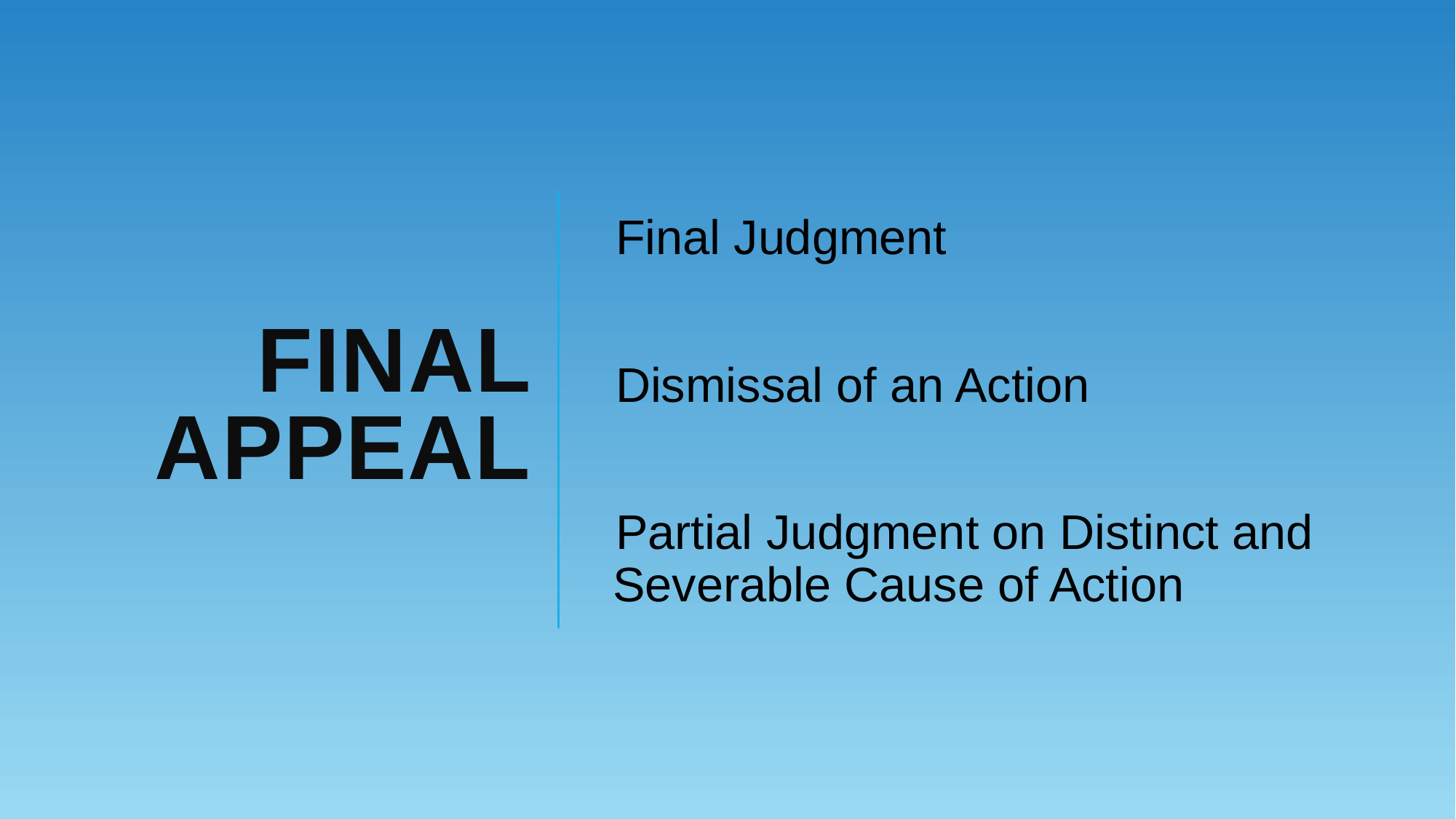

# FINAL APPEAL

Final Judgment

Dismissal of an Action

Partial Judgment on Distinct and Severable Cause of Action